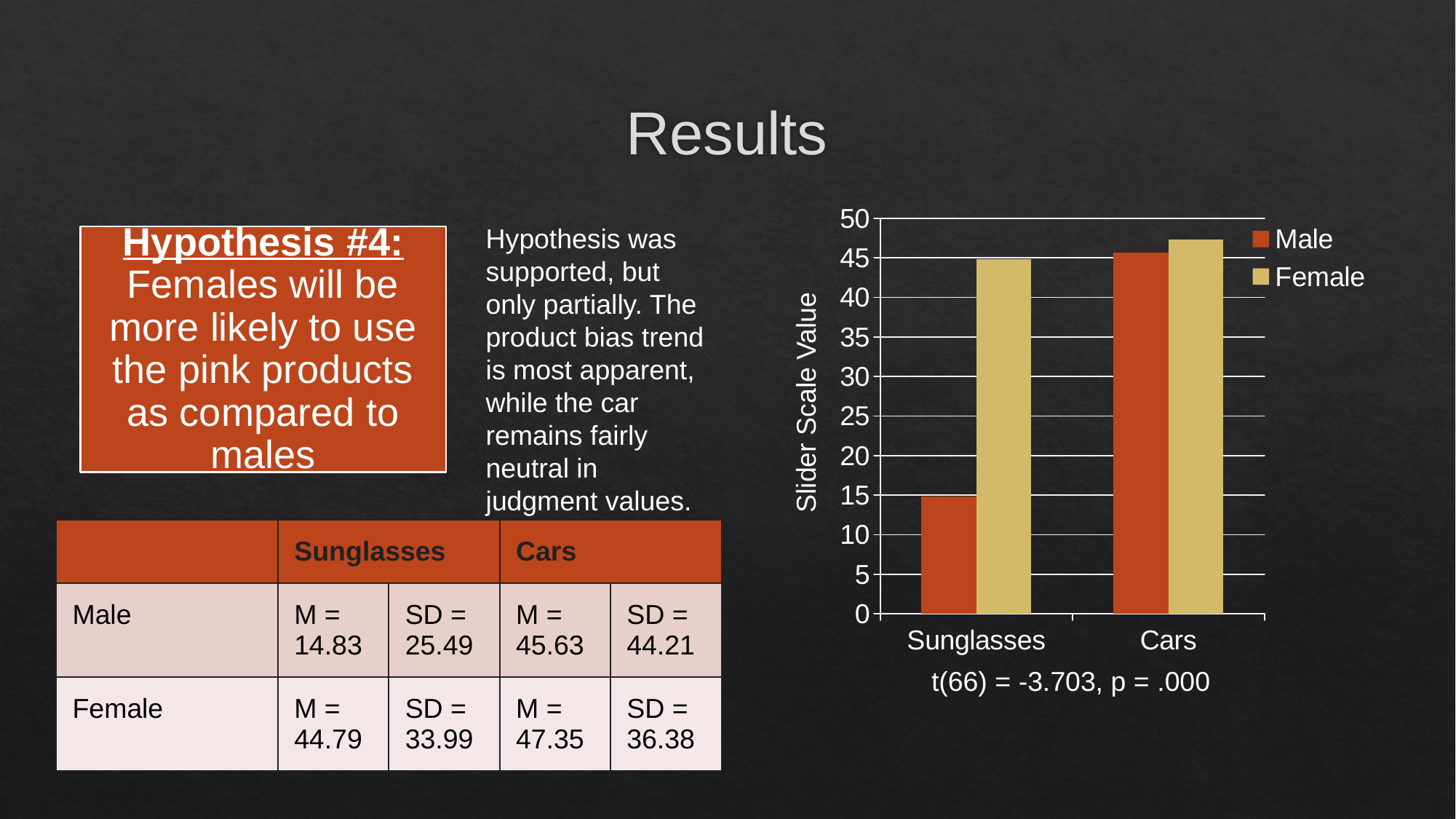

# Results
Hypothesis #4: Females will be more likely to use the pink products as compared to males

### Chart

| Category | Male | Female |
|---|---|---|
| Sunglasses | 14.83 | 44.79 |
| Cars | 45.63 | 47.35 |
Hypothesis was supported, but only partially. The product bias trend is most apparent, while the car remains fairly neutral in judgment values.
Slider Scale Value
|  | Sunglasses |  | Cars |  |
| --- | --- | --- | --- | --- |
| Male | M = 14.83 | SD = 25.49 | M = 45.63 | SD = 44.21 |
| Female | M = 44.79 | SD = 33.99 | M = 47.35 | SD = 36.38 |
t(66) = -3.703, p = .000